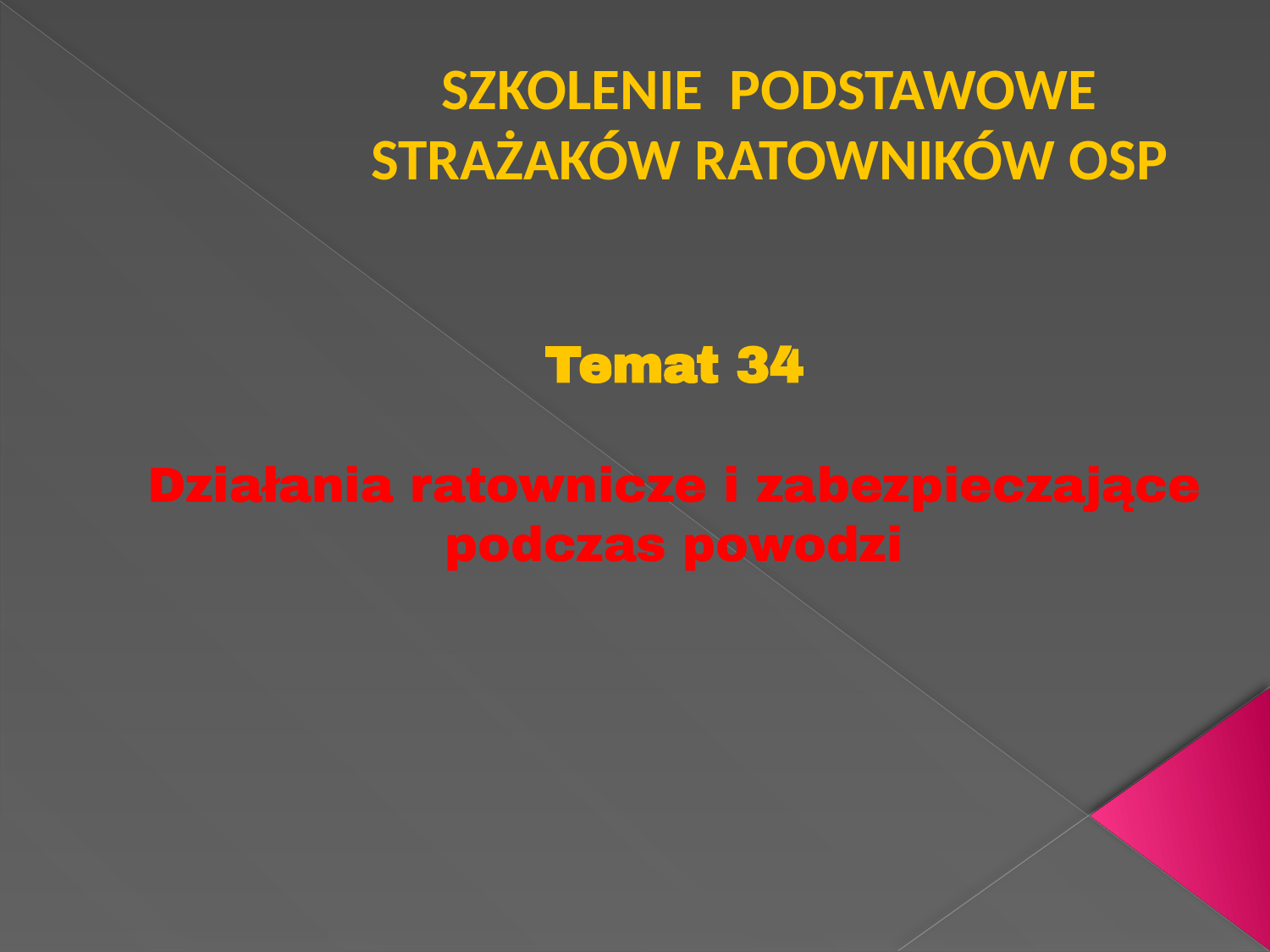

SZKOLENIE  PODSTAWOWE
STRAŻAKÓW RATOWNIKÓW OSP

# Temat 34 Działania ratownicze i zabezpieczające podczas powodzi